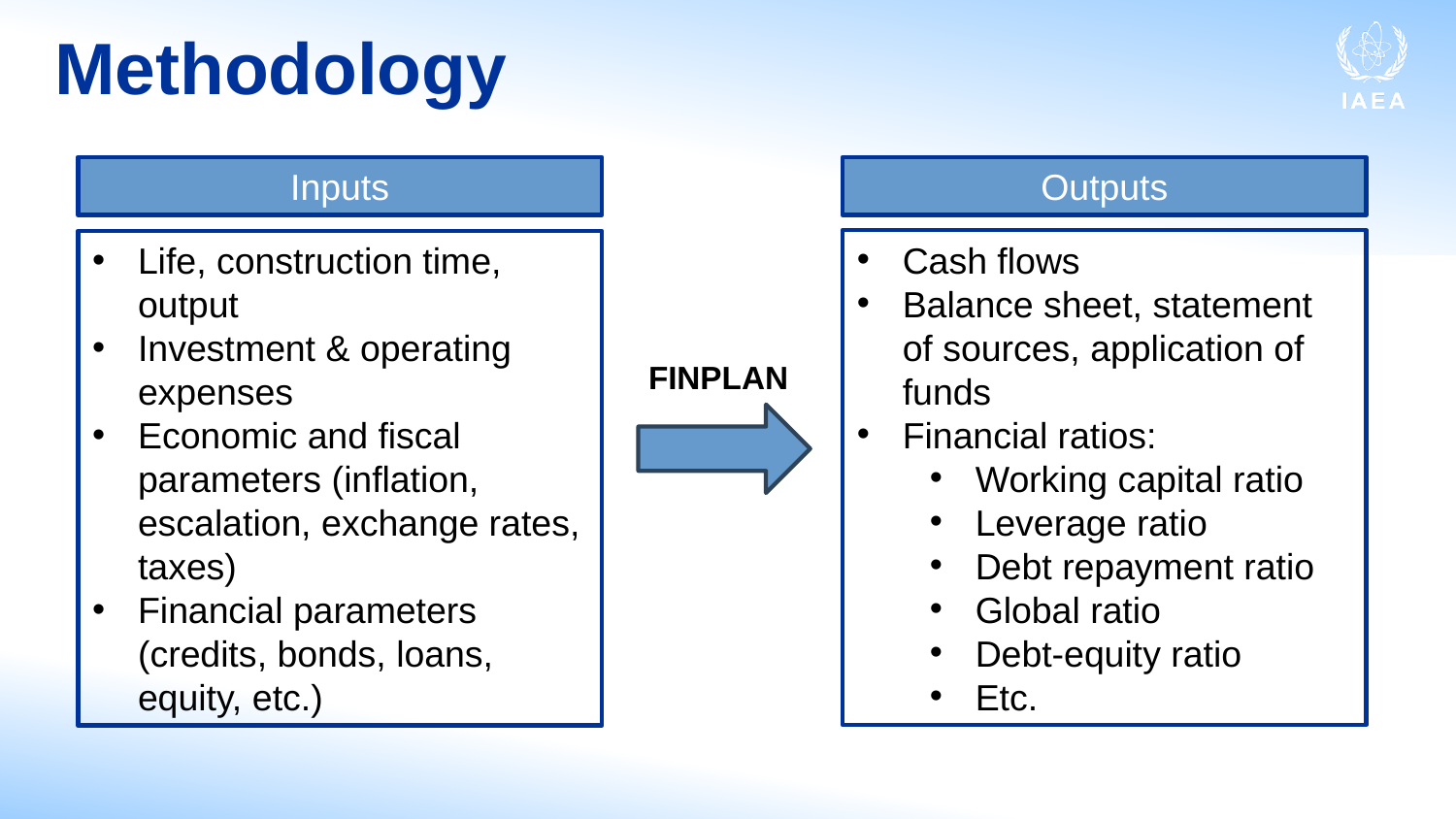

# Methodology
Inputs
Outputs
Cash flows
Balance sheet, statement of sources, application of funds
Financial ratios:
Working capital ratio
Leverage ratio
Debt repayment ratio
Global ratio
Debt-equity ratio
Etc.
Life, construction time, output
Investment & operating expenses
Economic and fiscal parameters (inflation, escalation, exchange rates, taxes)
Financial parameters (credits, bonds, loans, equity, etc.)
FINPLAN